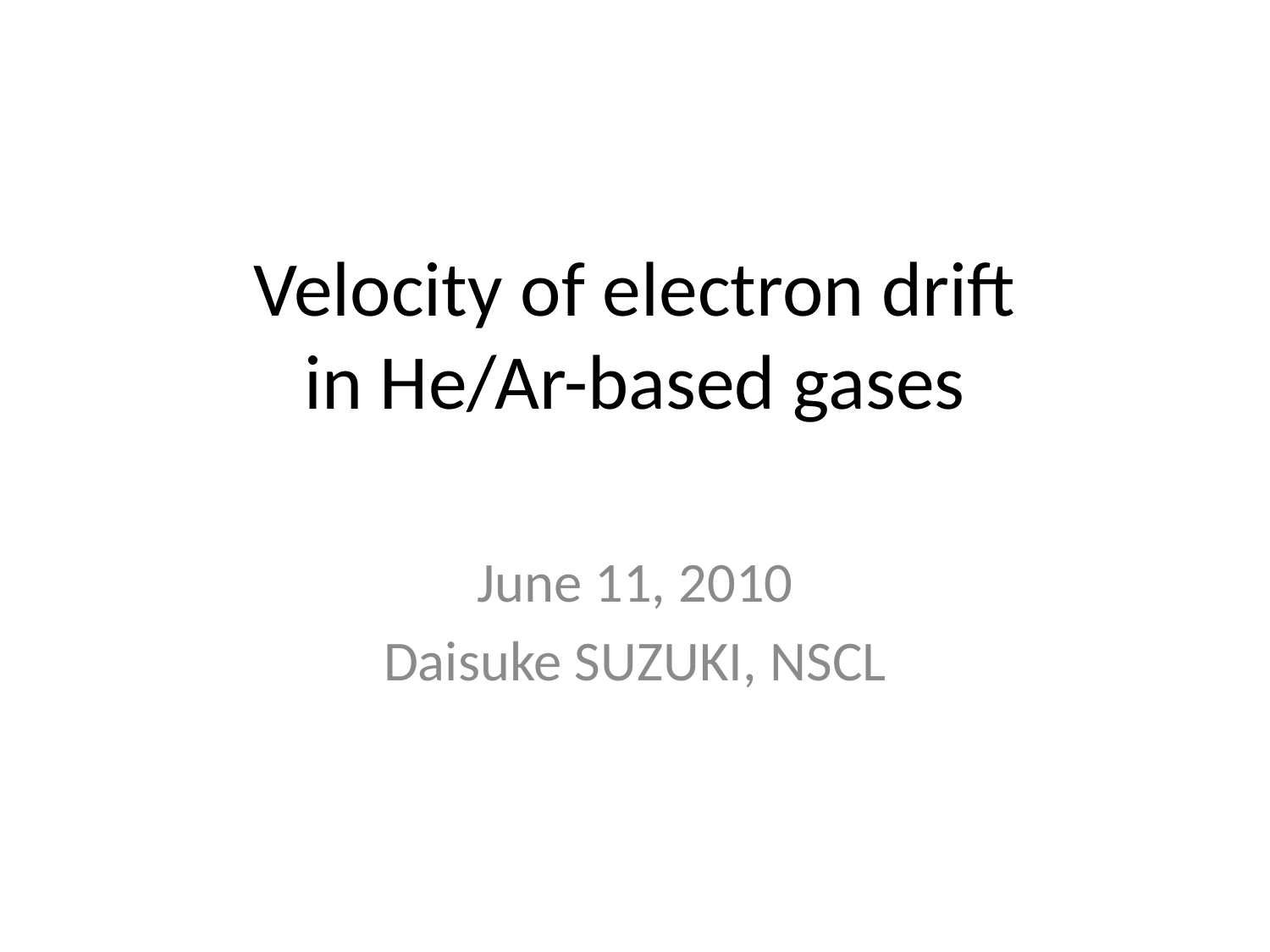

# Velocity of electron drift in He/Ar-based gases
June 11, 2010
Daisuke SUZUKI, NSCL